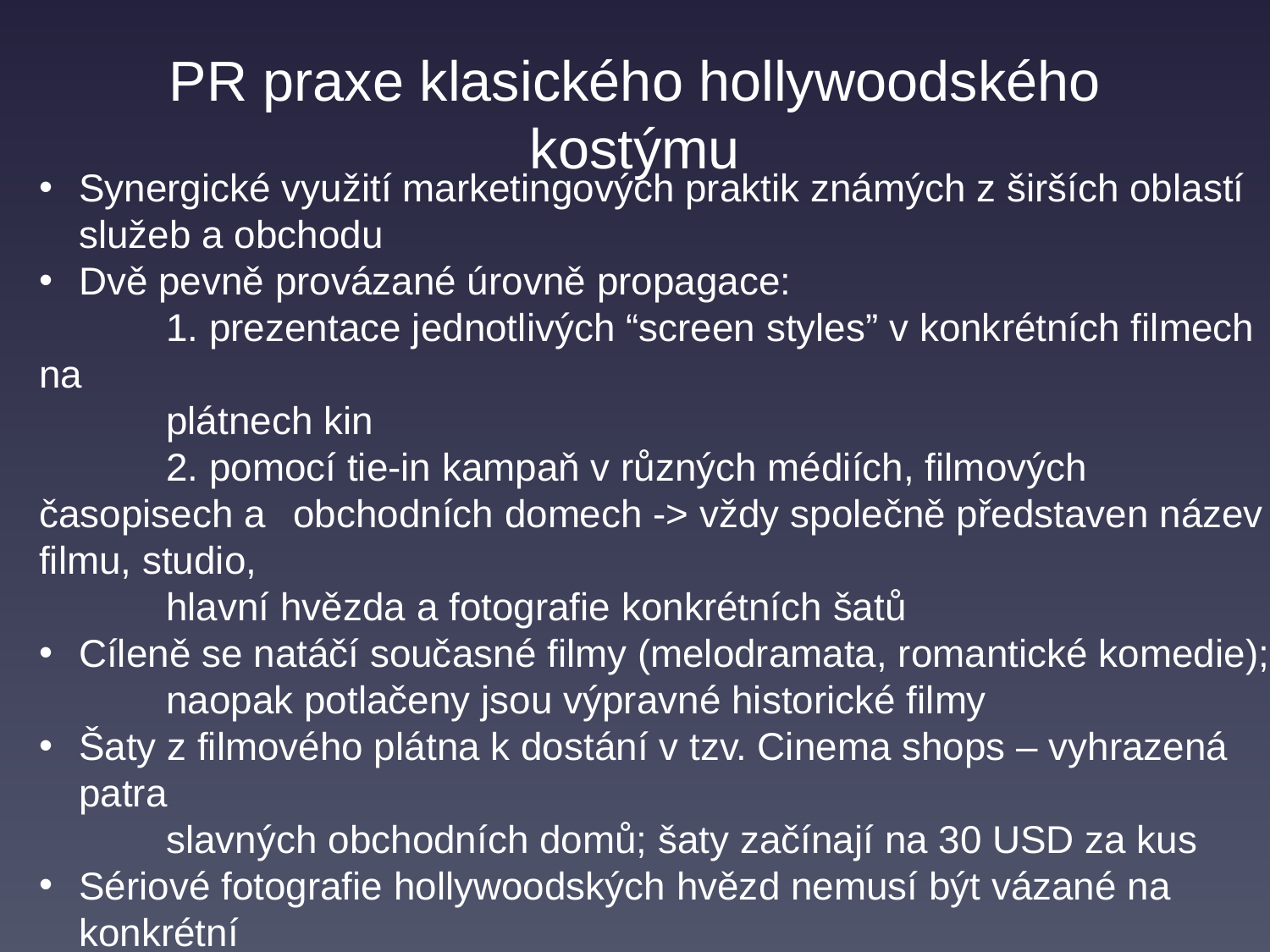

# PR praxe klasického hollywoodského kostýmu
Synergické využití marketingových praktik známých z širších oblastí služeb a obchodu
Dvě pevně provázané úrovně propagace:
	1. prezentace jednotlivých “screen styles” v konkrétních filmech na
	plátnech kin
	2. pomocí tie-in kampaň v různých médiích, filmových časopisech a 	obchodních domech -> vždy společně představen název filmu, studio,
	hlavní hvězda a fotografie konkrétních šatů
Cíleně se natáčí současné filmy (melodramata, romantické komedie);
	naopak potlačeny jsou výpravné historické filmy
Šaty z filmového plátna k dostání v tzv. Cinema shops – vyhrazená patra
	slavných obchodních domů; šaty začínají na 30 USD za kus
Sériové fotografie hollywoodských hvězd nemusí být vázané na konkrétní
	film, ale propagují představu o Hollywoodu jako o středisku volného času
	-> tyto fotografie rozšířené po celém světe => nové pojetí outdoorové 	módy